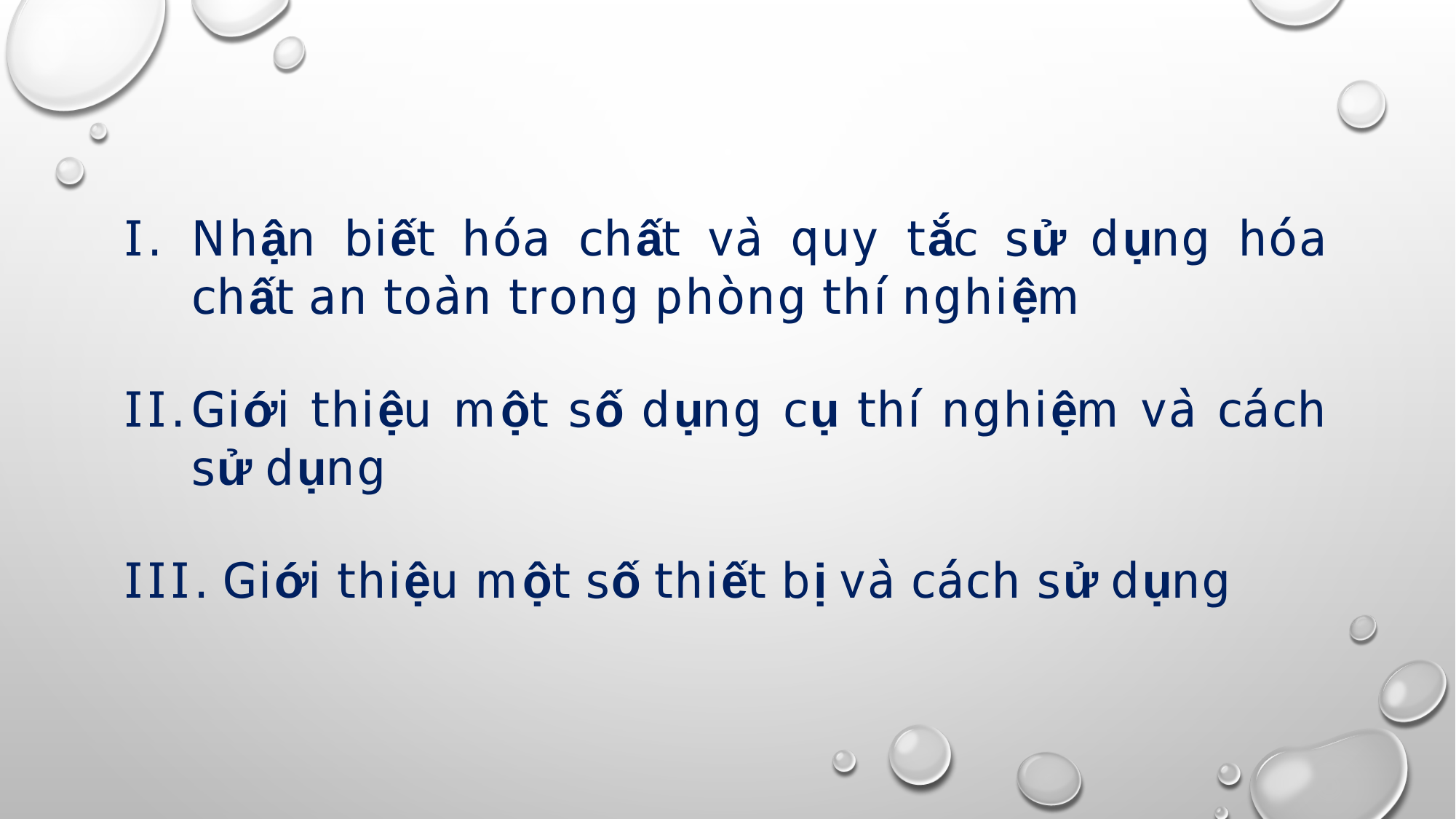

Nhận biết hóa chất và quy tắc sử dụng hóa chất an toàn trong phòng thí nghiệm
Giới thiệu một số dụng cụ thí nghiệm và cách sử dụng
 Giới thiệu một số thiết bị và cách sử dụng